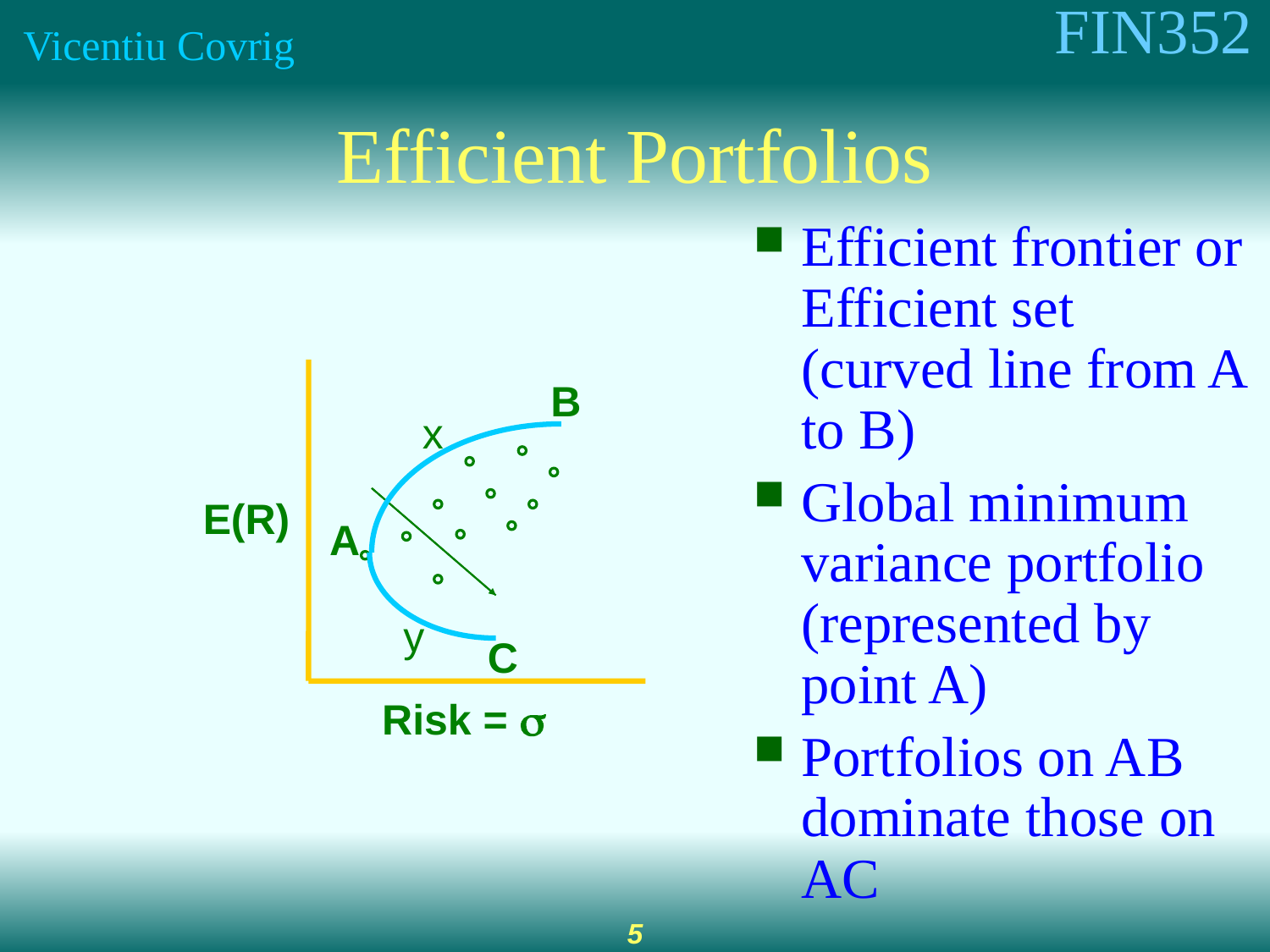

# Efficient Portfolios
Efficient frontier or Efficient set (curved line from A to B)
Global minimum variance portfolio (represented by point A)
Portfolios on AB dominate those on AC

B

E(R)
A
y
C

Risk = σ

x